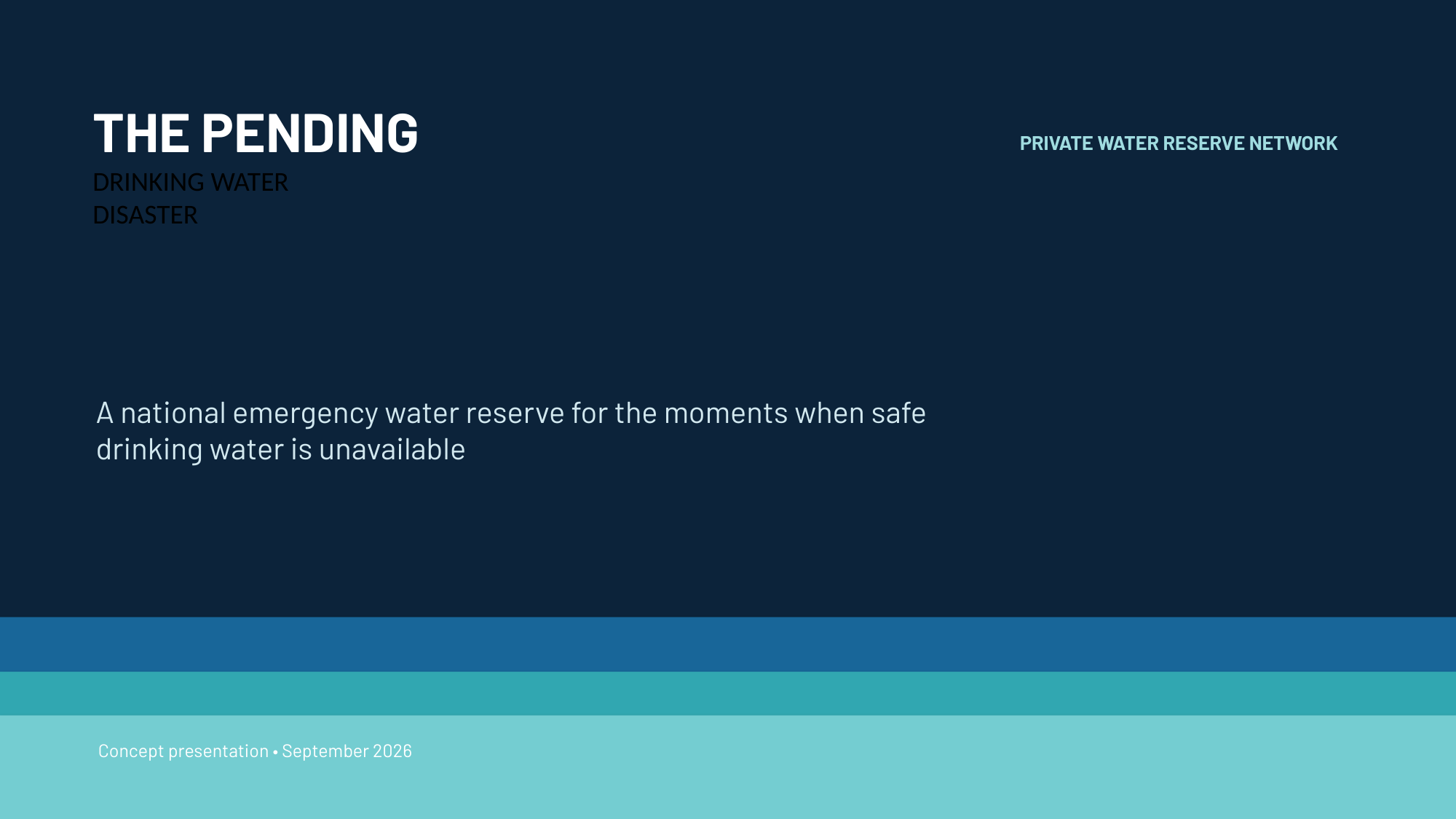

THE PENDING
DRINKING WATER
DISASTER
PRIVATE WATER RESERVE NETWORK
A national emergency water reserve for the moments when safe drinking water is unavailable

Concept presentation • September 2026